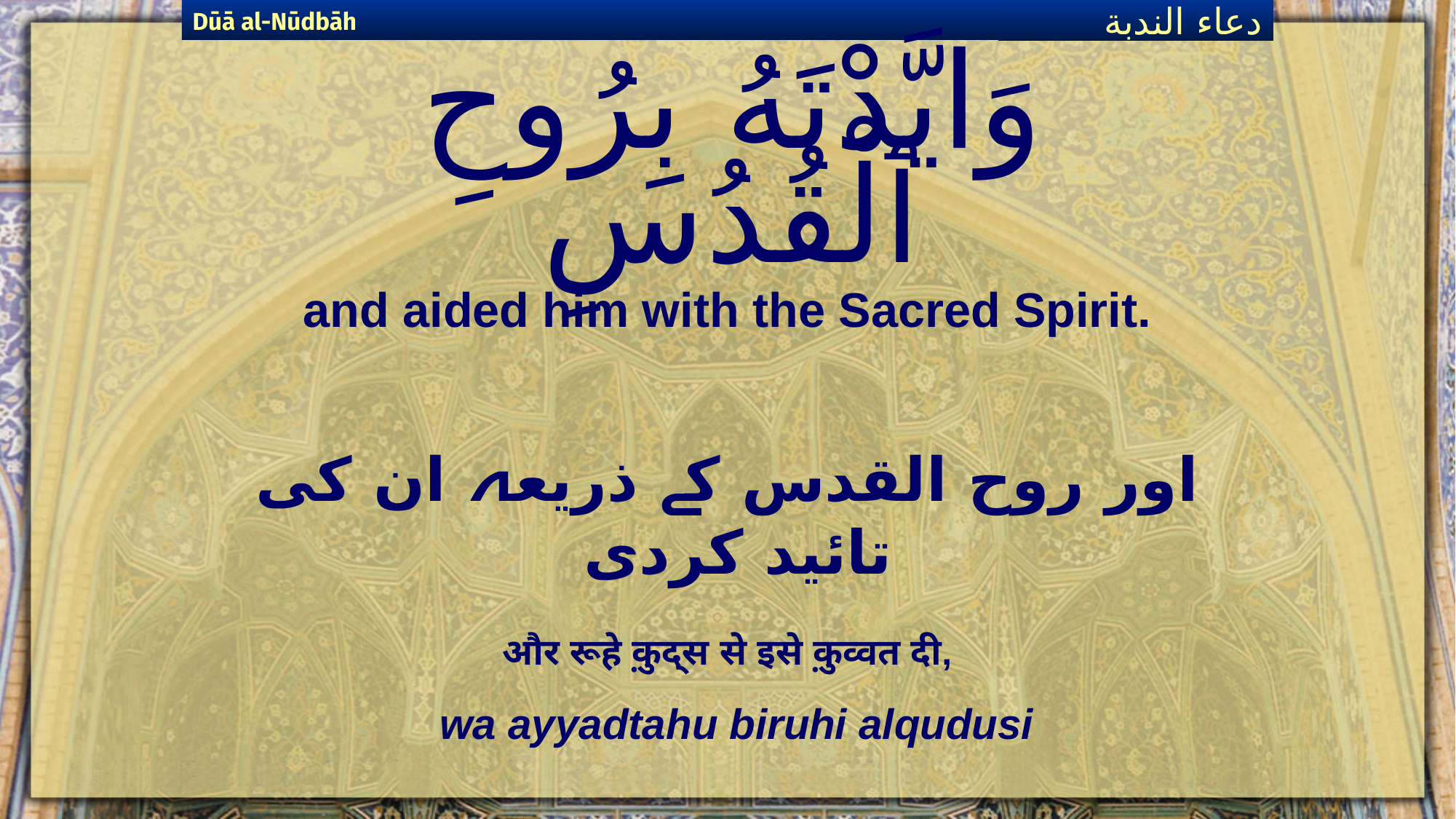

Dūā al-Nūdbāh
دعاء الندبة
# وَايَّدْتَهُ بِرُوحِ ٱلْقُدُسِ
and aided him with the Sacred Spirit.
اور روح القدس کے ذریعہ ان کی تائید کردی
और रूहे क़ुद्स से इसे क़ुव्वत दी,
wa ayyadtahu biruhi alqudusi